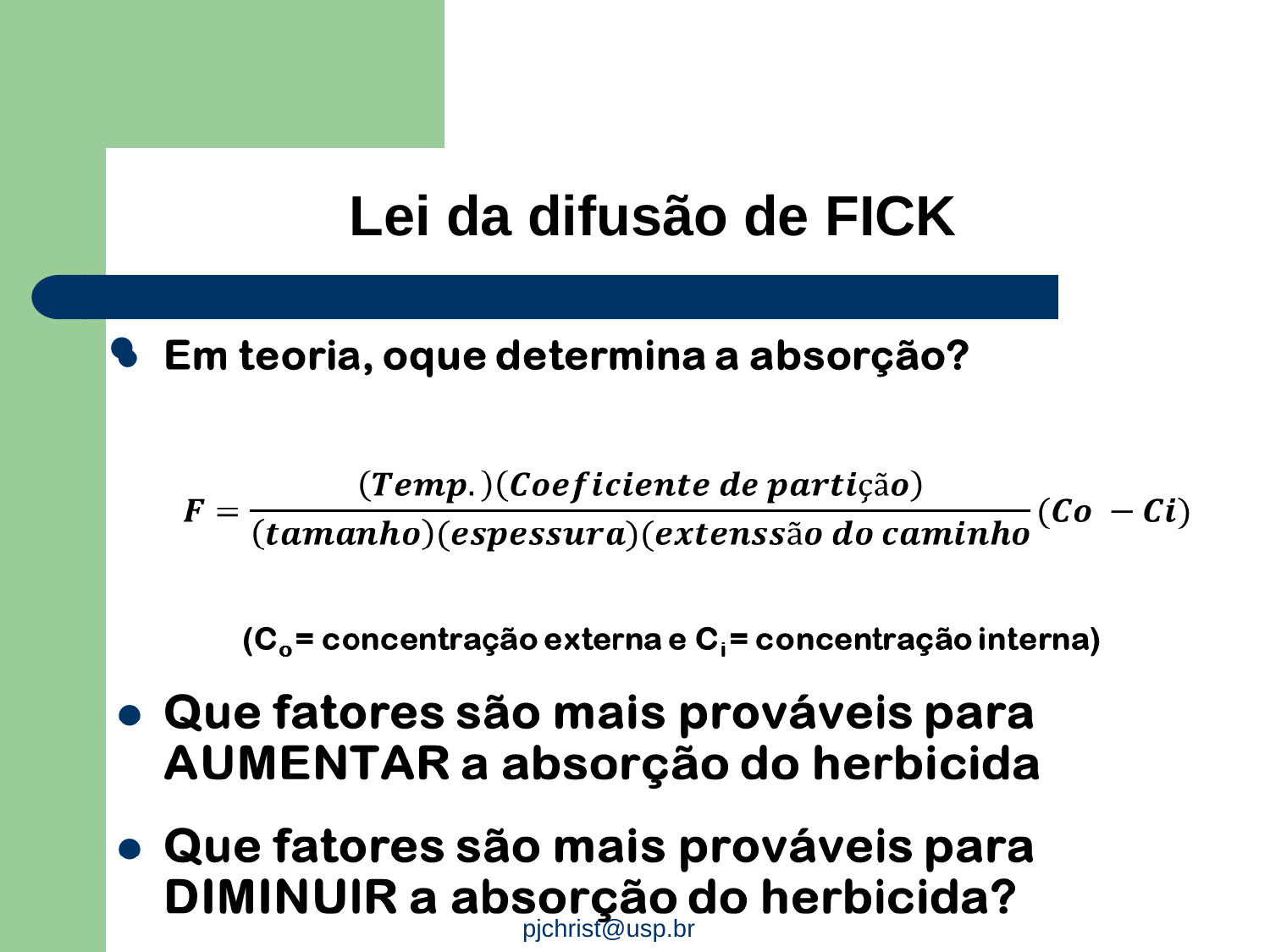

# Lei da difusão de FICK

pjchrist@usp.br